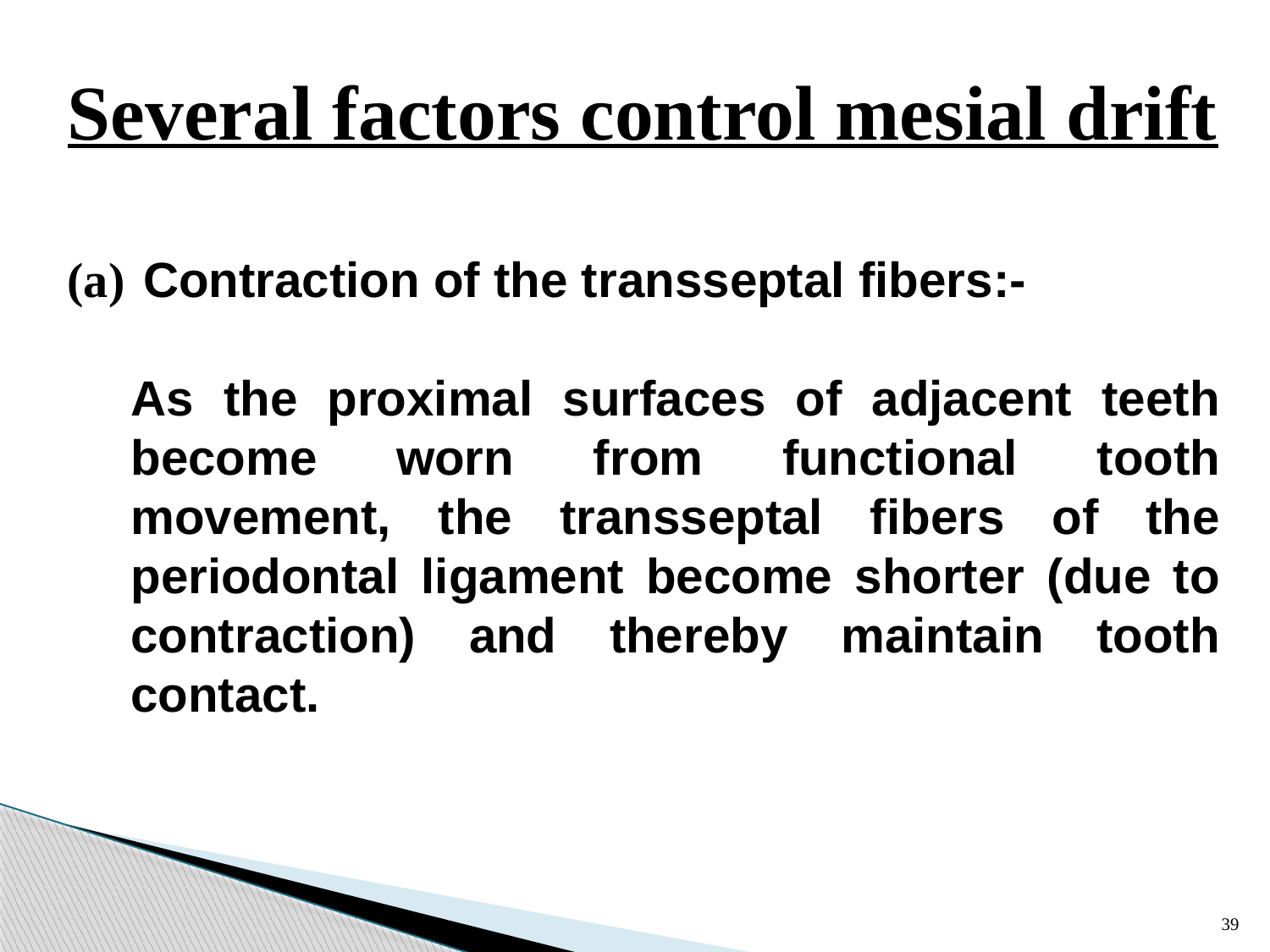

Several factors control mesial drift

 Contraction of the transseptal fibers:-

	As the proximal surfaces of adjacent teeth become worn from functional tooth movement, the transseptal fibers of the periodontal ligament become shorter (due to contraction) and thereby maintain tooth contact.

39